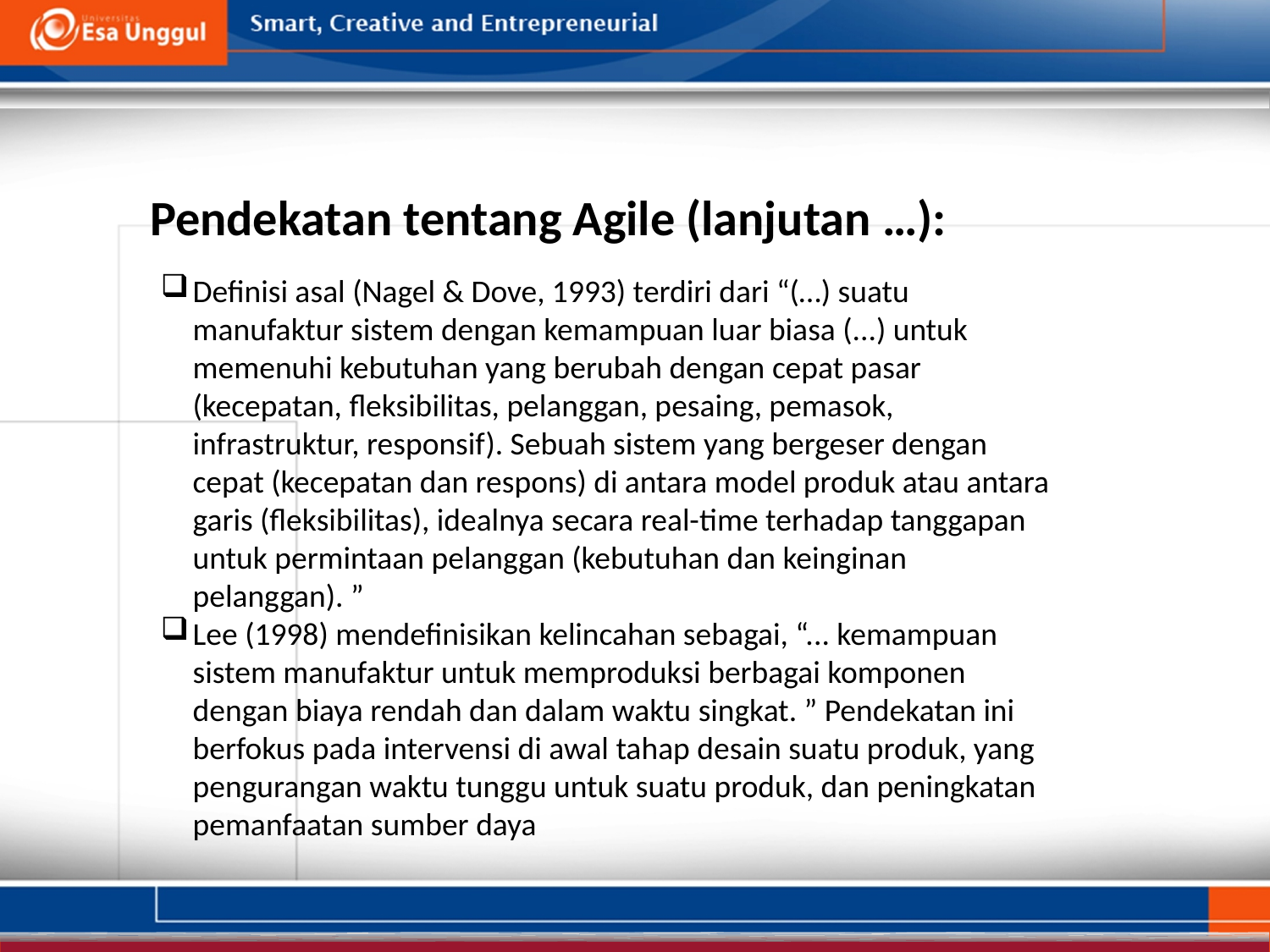

Pendekatan tentang Agile (lanjutan …):
Definisi asal (Nagel & Dove, 1993) terdiri dari “(…) suatu manufaktur sistem dengan kemampuan luar biasa (...) untuk memenuhi kebutuhan yang berubah dengan cepat pasar (kecepatan, fleksibilitas, pelanggan, pesaing, pemasok, infrastruktur, responsif). Sebuah sistem yang bergeser dengan cepat (kecepatan dan respons) di antara model produk atau antara garis (fleksibilitas), idealnya secara real-time terhadap tanggapan untuk permintaan pelanggan (kebutuhan dan keinginan pelanggan). ”
Lee (1998) mendefinisikan kelincahan sebagai, “... kemampuan sistem manufaktur untuk memproduksi berbagai komponen dengan biaya rendah dan dalam waktu singkat. ” Pendekatan ini berfokus pada intervensi di awal tahap desain suatu produk, yang pengurangan waktu tunggu untuk suatu produk, dan peningkatan pemanfaatan sumber daya